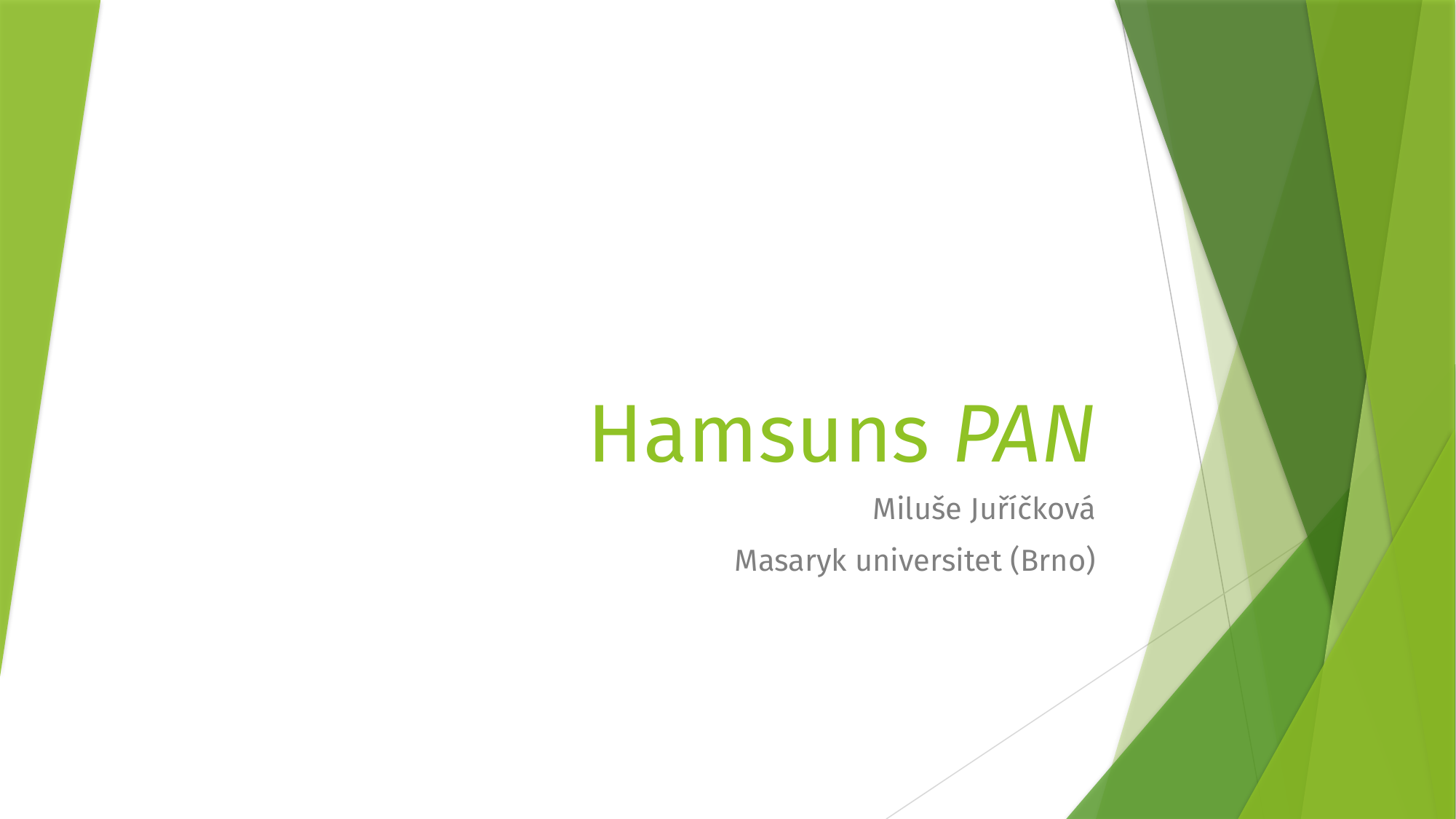

# Hamsuns PAN
Miluše Juříčková
Masaryk universitet (Brno)